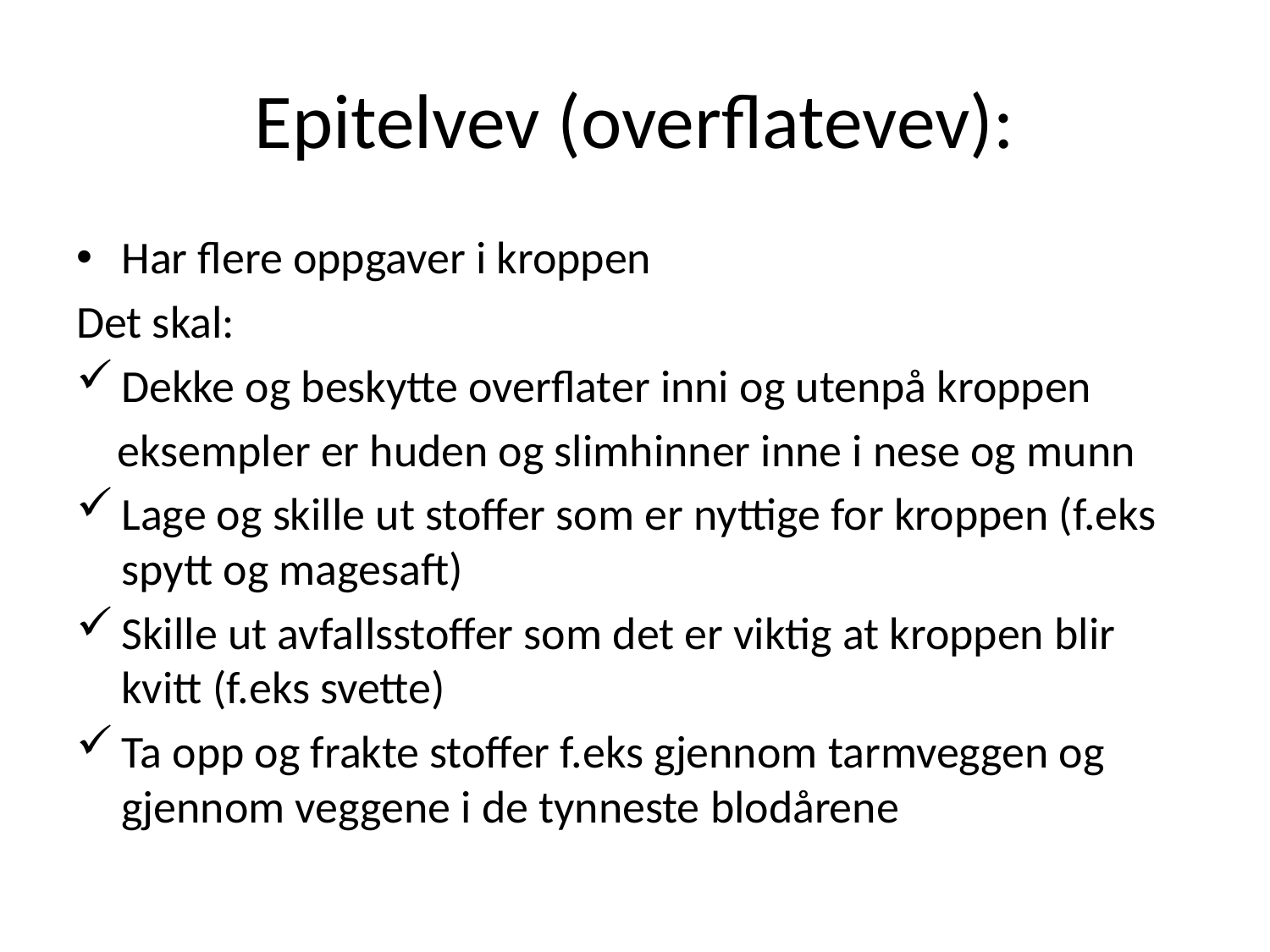

# Epitelvev (overflatevev):
Har flere oppgaver i kroppen
Det skal:
Dekke og beskytte overflater inni og utenpå kroppen
    eksempler er huden og slimhinner inne i nese og munn
Lage og skille ut stoffer som er nyttige for kroppen (f.eks spytt og magesaft)
Skille ut avfallsstoffer som det er viktig at kroppen blir kvitt (f.eks svette)
Ta opp og frakte stoffer f.eks gjennom tarmveggen og gjennom veggene i de tynneste blodårene